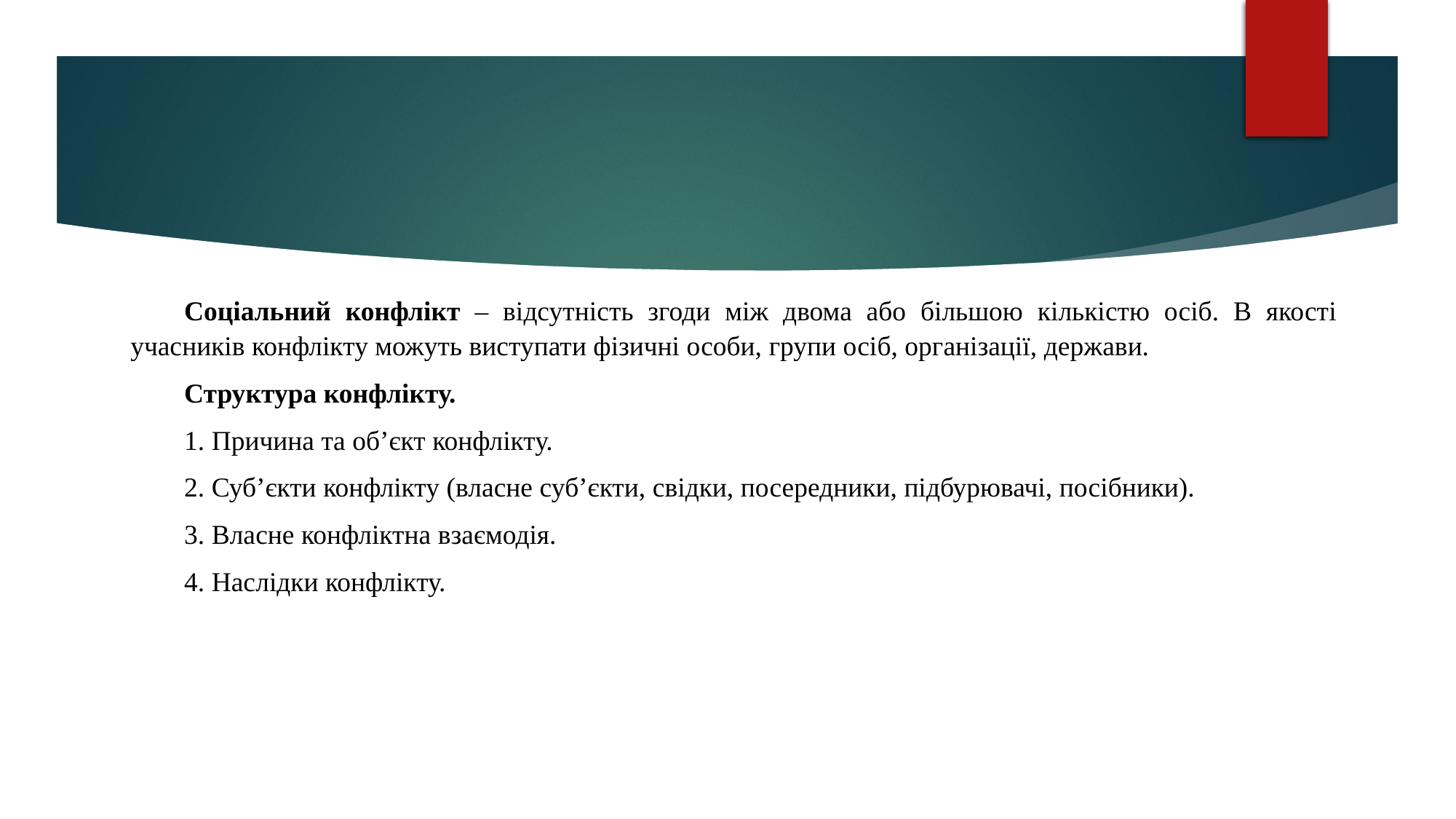

Соціальний конфлікт – відсутність згоди між двома або більшою кількістю осіб. В якості учасників конфлікту можуть виступати фізичні особи, групи осіб, організації, держави.
Структура конфлікту.
1. Причина та об’єкт конфлікту.
2. Суб’єкти конфлікту (власне суб’єкти, свідки, посередники, підбурювачі, посібники).
3. Власне конфліктна взаємодія.
4. Наслідки конфлікту.